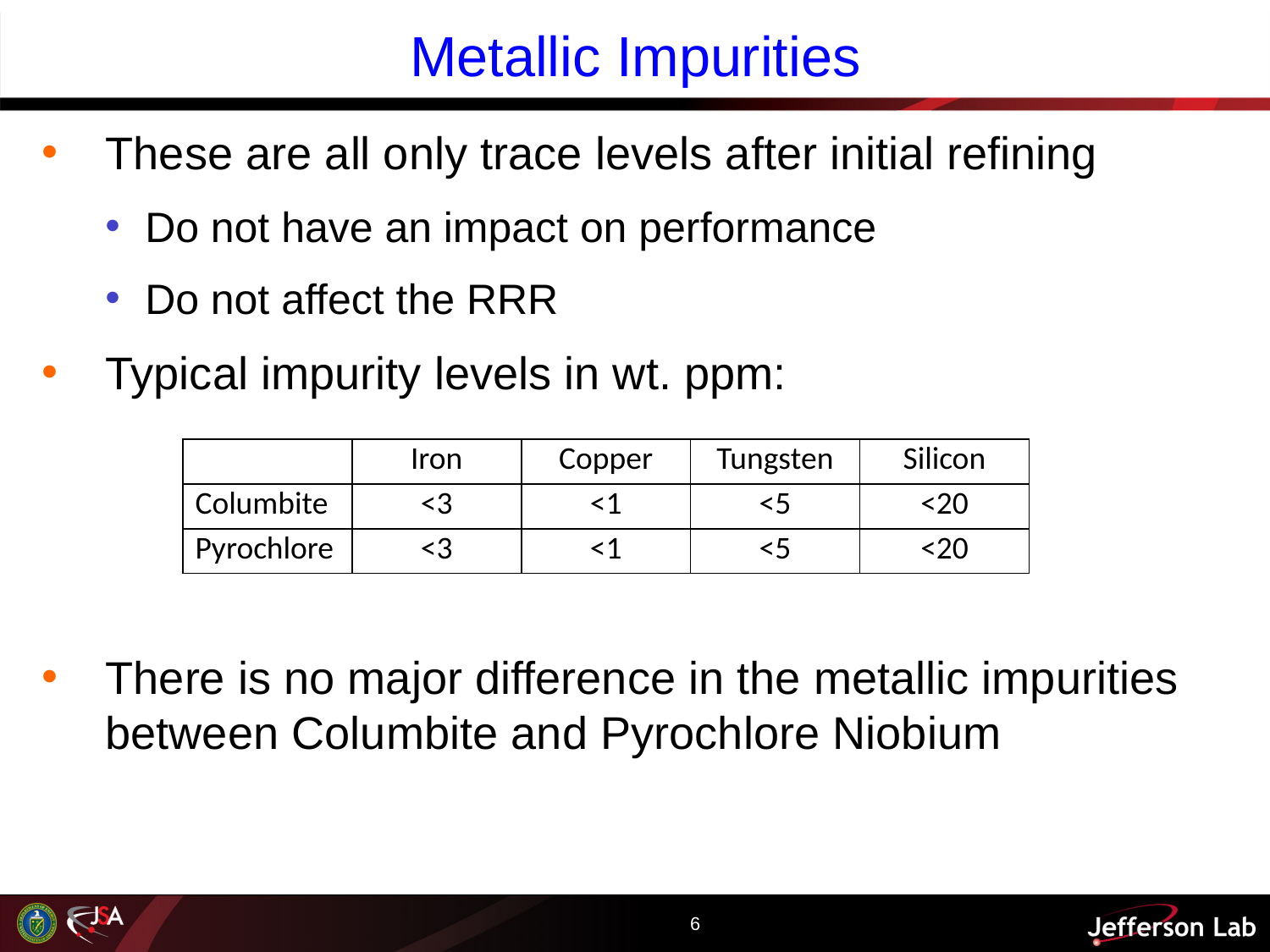

# Metallic Impurities
These are all only trace levels after initial refining
Do not have an impact on performance
Do not affect the RRR
Typical impurity levels in wt. ppm:

There is no major difference in the metallic impurities between Columbite and Pyrochlore Niobium

|  | Iron | Copper | Tungsten | Silicon |
| --- | --- | --- | --- | --- |
| Columbite | <3 | <1 | <5 | <20 |
| Pyrochlore | <3 | <1 | <5 | <20 |
6